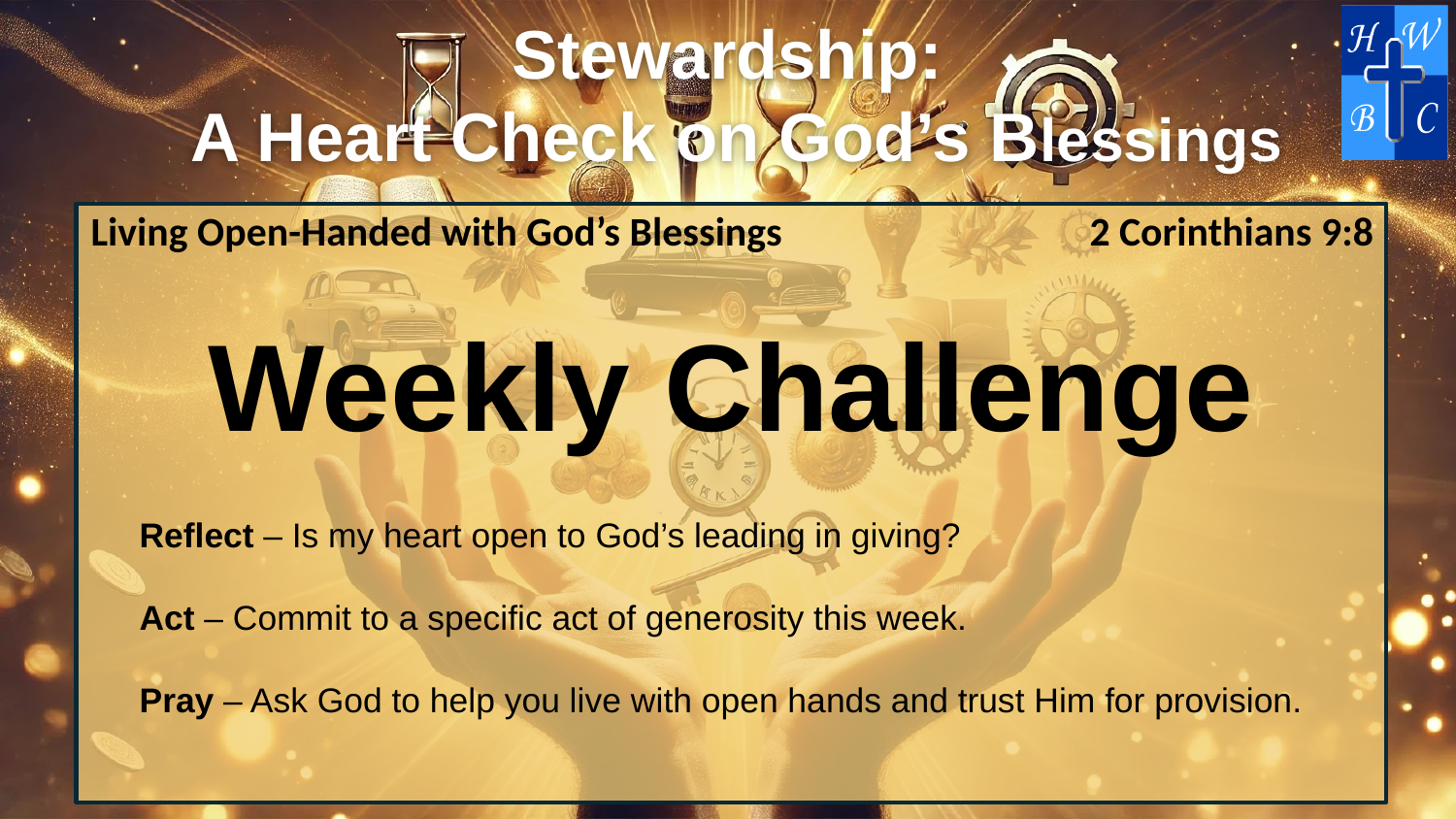

Living Open-Handed with God’s Blessings
2 Corinthians 9:8

Weekly Challenge
Reflect – Is my heart open to God’s leading in giving?
Act – Commit to a specific act of generosity this week.
Pray – Ask God to help you live with open hands and trust Him for provision.